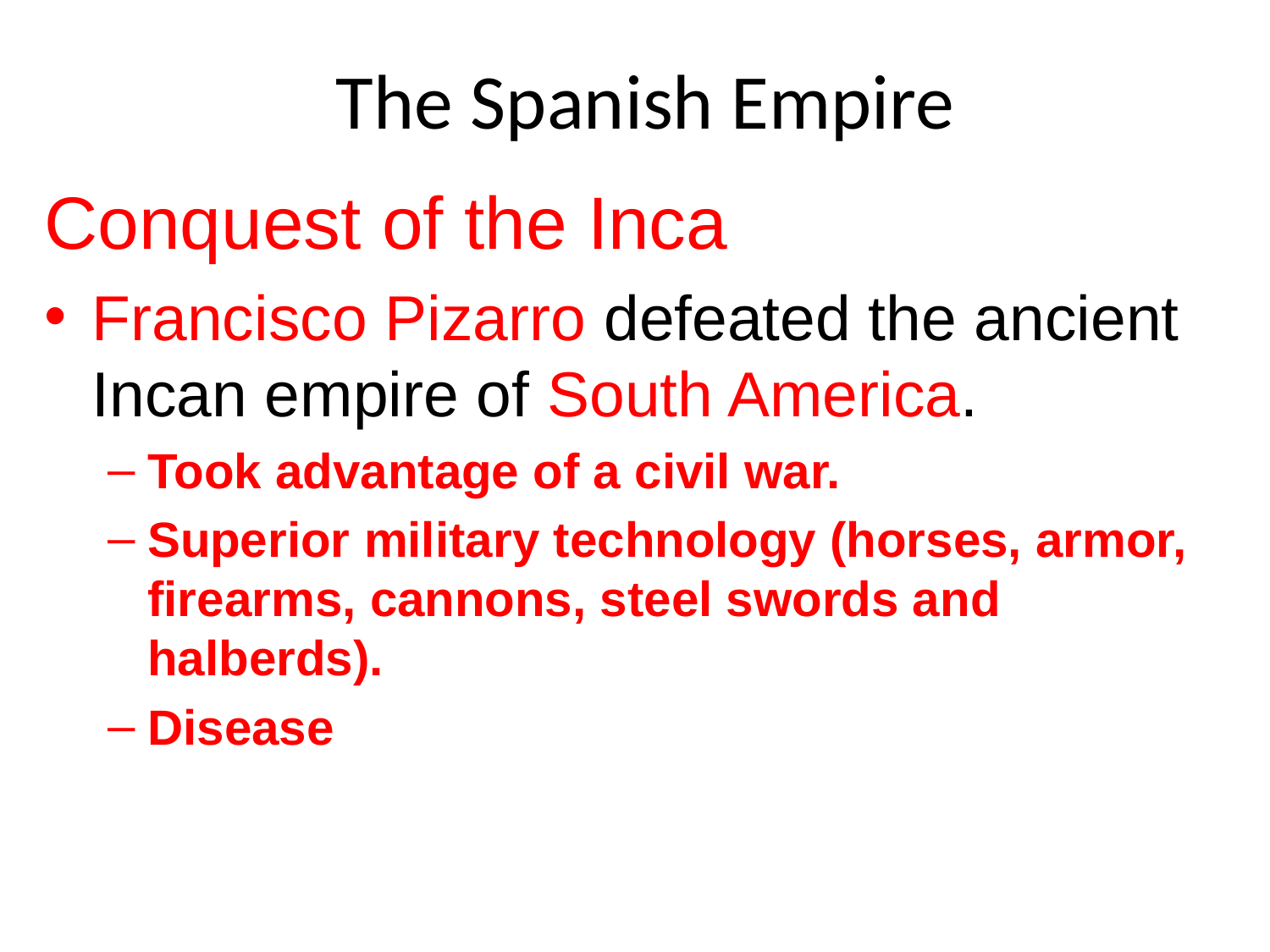

# The Spanish Empire
Conquest of the Inca
Francisco Pizarro defeated the ancient Incan empire of South America.
Took advantage of a civil war.
Superior military technology (horses, armor, firearms, cannons, steel swords and halberds).
Disease